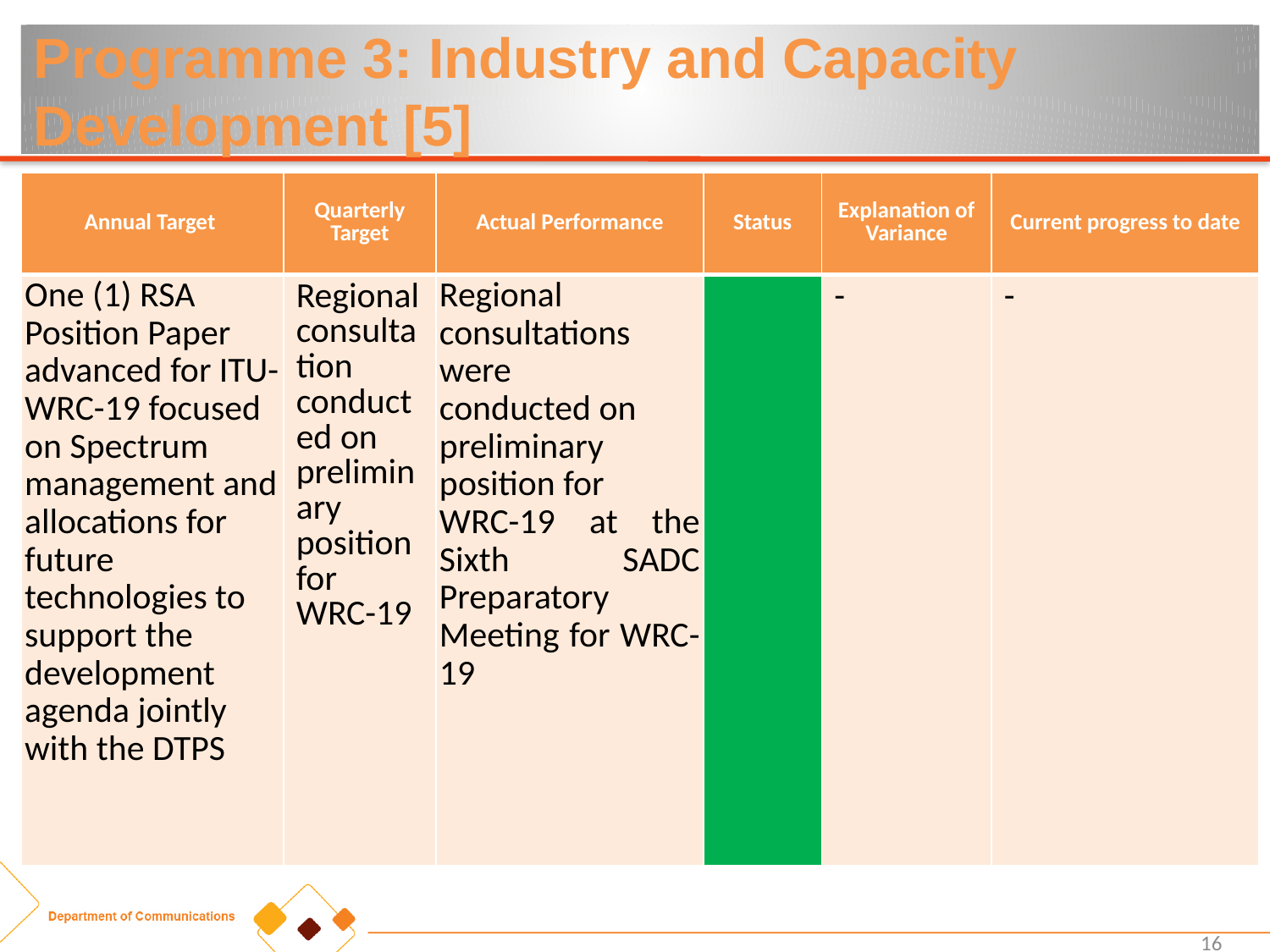

Programme 3: Industry and Capacity Development [5]

| Annual Target | Quarterly Target | Actual Performance | Status | Explanation of Variance | Current progress to date |
| --- | --- | --- | --- | --- | --- |
| One (1) RSA Position Paper advanced for ITU-WRC-19 focused on Spectrum management and allocations for future technologies to support the development agenda jointly with the DTPS | Regional consultation conducted on preliminary position for WRC-19 | Regional consultations were conducted on preliminary position for WRC-19 at the Sixth SADC Preparatory Meeting for WRC-19 |  | - | - |
16